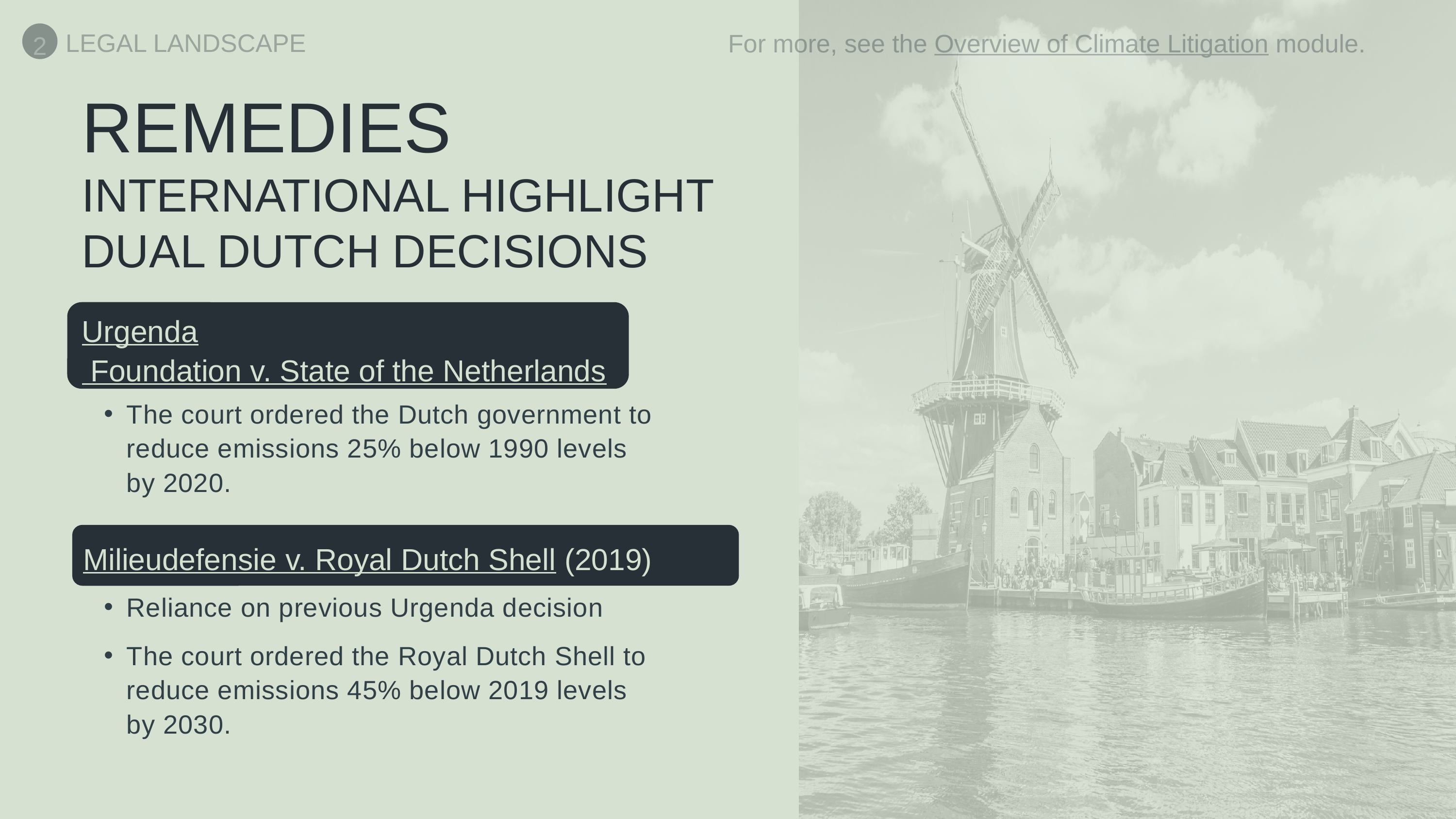

2
LEGAL LANDSCAPE
For more, see the Overview of Climate Litigation module.
REMEDIES
INTERNATIONAL HIGHLIGHT
DUAL DUTCH DECISIONS

Urgenda Foundation v. State of the Netherlands (2015)
The court ordered the Dutch government to reduce emissions 25% below 1990 levels by 2020.

Milieudefensie v. Royal Dutch Shell (2019)
Reliance on previous Urgenda decision

The court ordered the Royal Dutch Shell to reduce emissions 45% below 2019 levels by 2030.